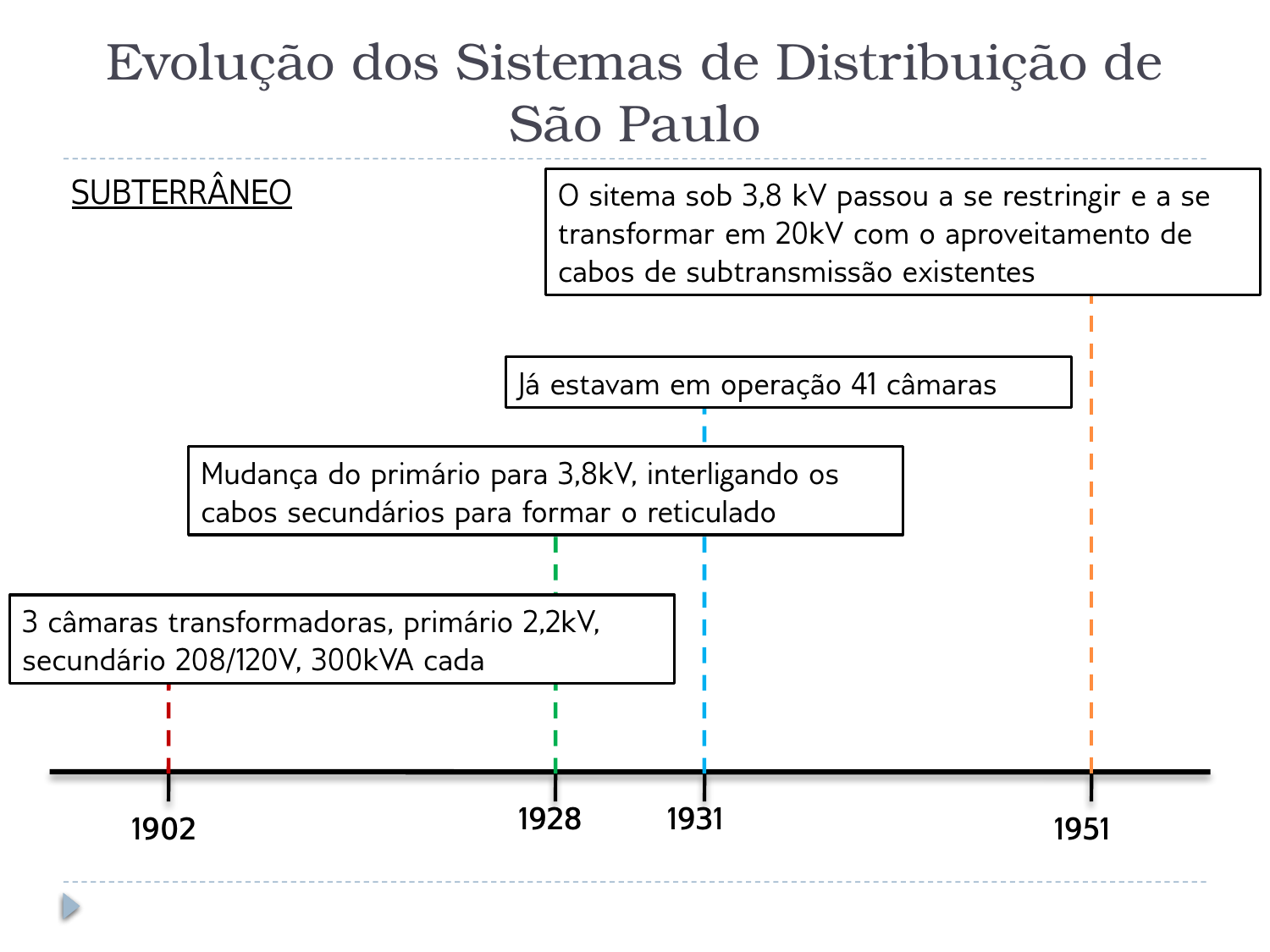

# Evolução dos Sistemas de Distribuição de São Paulo
SUBTERRÂNEO
O sitema sob 3,8 kV passou a se restringir e a se transformar em 20kV com o aproveitamento de cabos de subtransmissão existentes
Já estavam em operação 41 câmaras
Mudança do primário para 3,8kV, interligando os cabos secundários para formar o reticulado
3 câmaras transformadoras, primário 2,2kV, secundário 208/120V, 300kVA cada
1928
1931
1902
1951